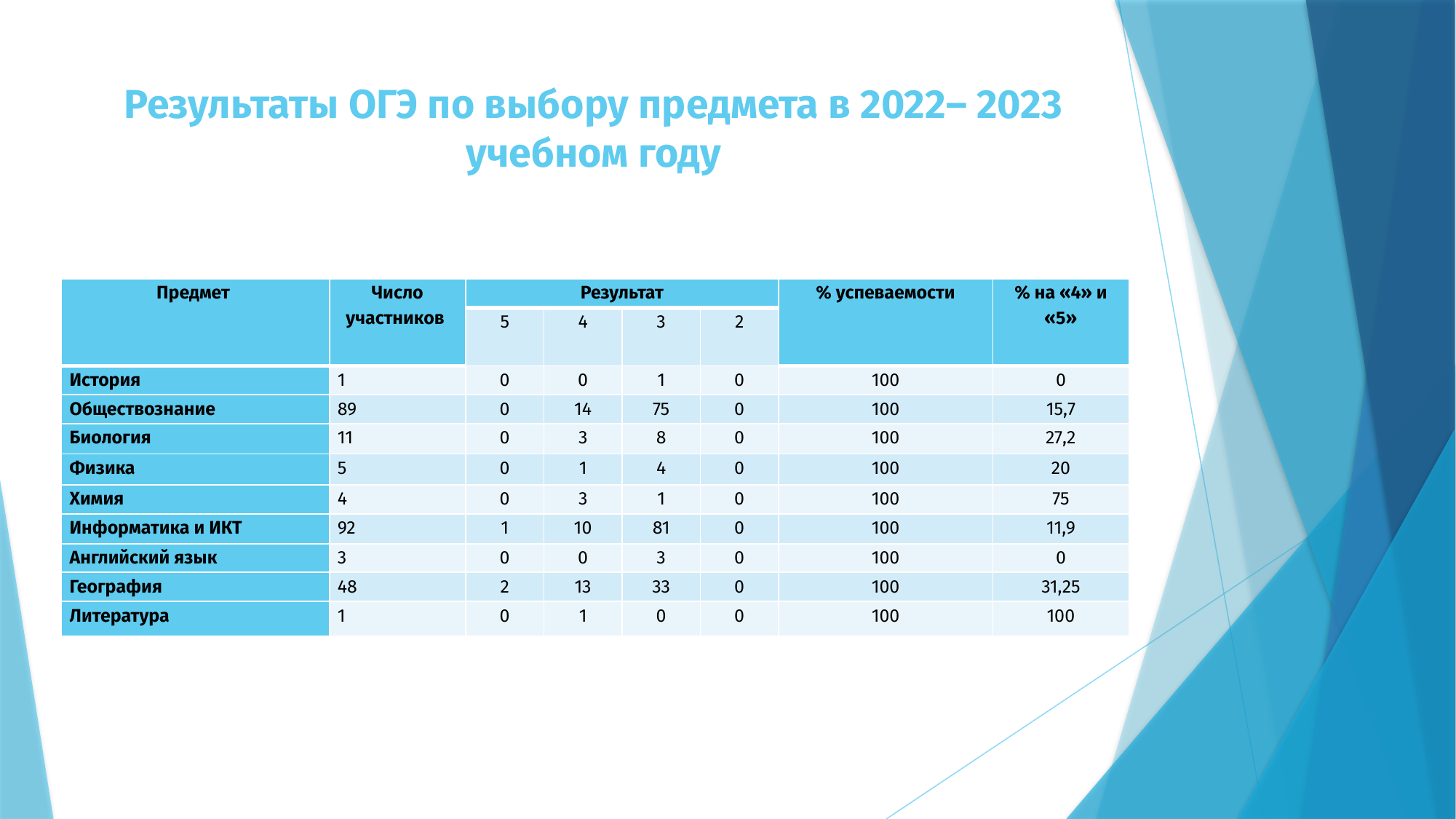

# Результаты ОГЭ по выбору предмета в 2022– 2023 учебном году
| Предмет | Число участников | Результат |  |  |  | % успеваемости | % на «4» и «5» |
| --- | --- | --- | --- | --- | --- | --- | --- |
|  |  | 5 | 4 | 3 | 2 |  |  |
| История | 1 | 0 | 0 | 1 | 0 | 100 | 0 |
| Обществознание | 89 | 0 | 14 | 75 | 0 | 100 | 15,7 |
| Биология | 11 | 0 | 3 | 8 | 0 | 100 | 27,2 |
| Физика | 5 | 0 | 1 | 4 | 0 | 100 | 20 |
| Химия | 4 | 0 | 3 | 1 | 0 | 100 | 75 |
| Информатика и ИКТ | 92 | 1 | 10 | 81 | 0 | 100 | 11,9 |
| Английский язык | 3 | 0 | 0 | 3 | 0 | 100 | 0 |
| География | 48 | 2 | 13 | 33 | 0 | 100 | 31,25 |
| Литература | 1 | 0 | 1 | 0 | 0 | 100 | 100 |